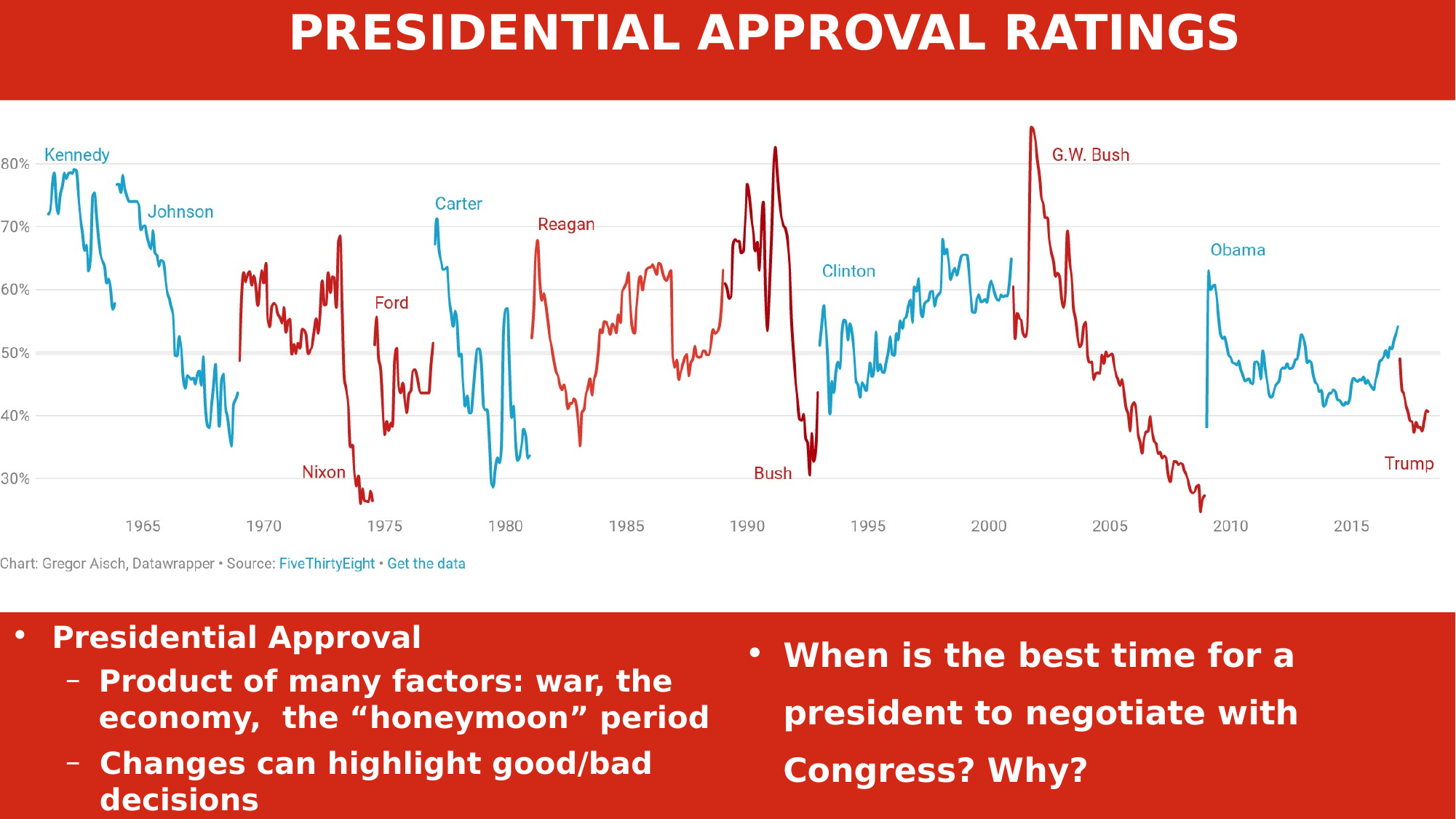

# PRESIDENTIAL APPROVAL RATINGS

Presidential Approval
Product of many factors: war, the economy,  the “honeymoon” period
Changes can highlight good/bad decisions
When is the best time for a  president to negotiate with Congress? Why?